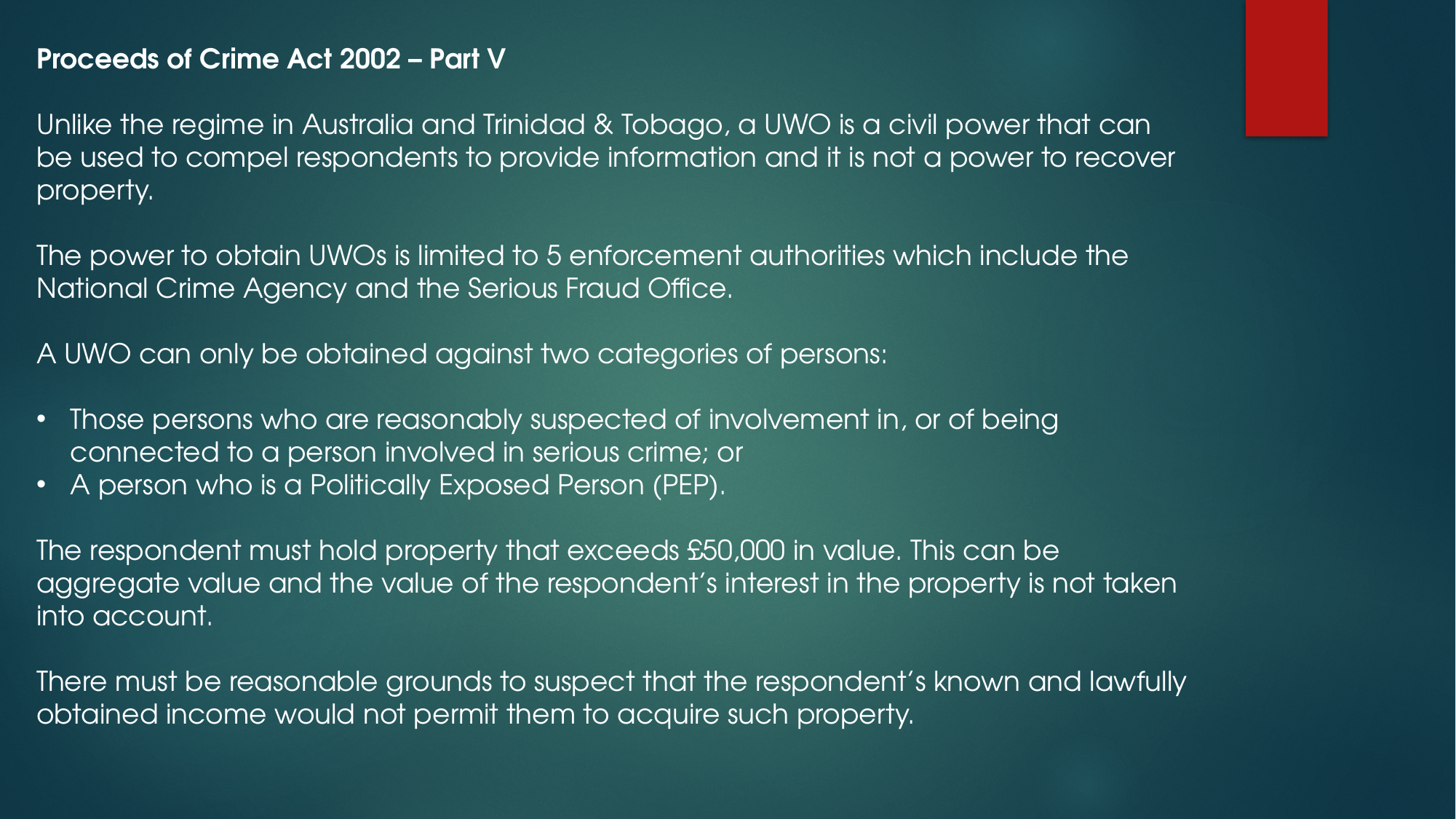

Proceeds of Crime Act 2002 – Part V

Unlike the regime in Australia and Trinidad & Tobago, a UWO is a civil power that can be used to compel respondents to provide information and it is not a power to recover property.

The power to obtain UWOs is limited to 5 enforcement authorities which include the National Crime Agency and the Serious Fraud Office.

A UWO can only be obtained against two categories of persons:

Those persons who are reasonably suspected of involvement in, or of being connected to a person involved in serious crime; or
A person who is a Politically Exposed Person (PEP).

The respondent must hold property that exceeds £50,000 in value. This can be aggregate value and the value of the respondent’s interest in the property is not taken into account.

There must be reasonable grounds to suspect that the respondent’s known and lawfully obtained income would not permit them to acquire such property.